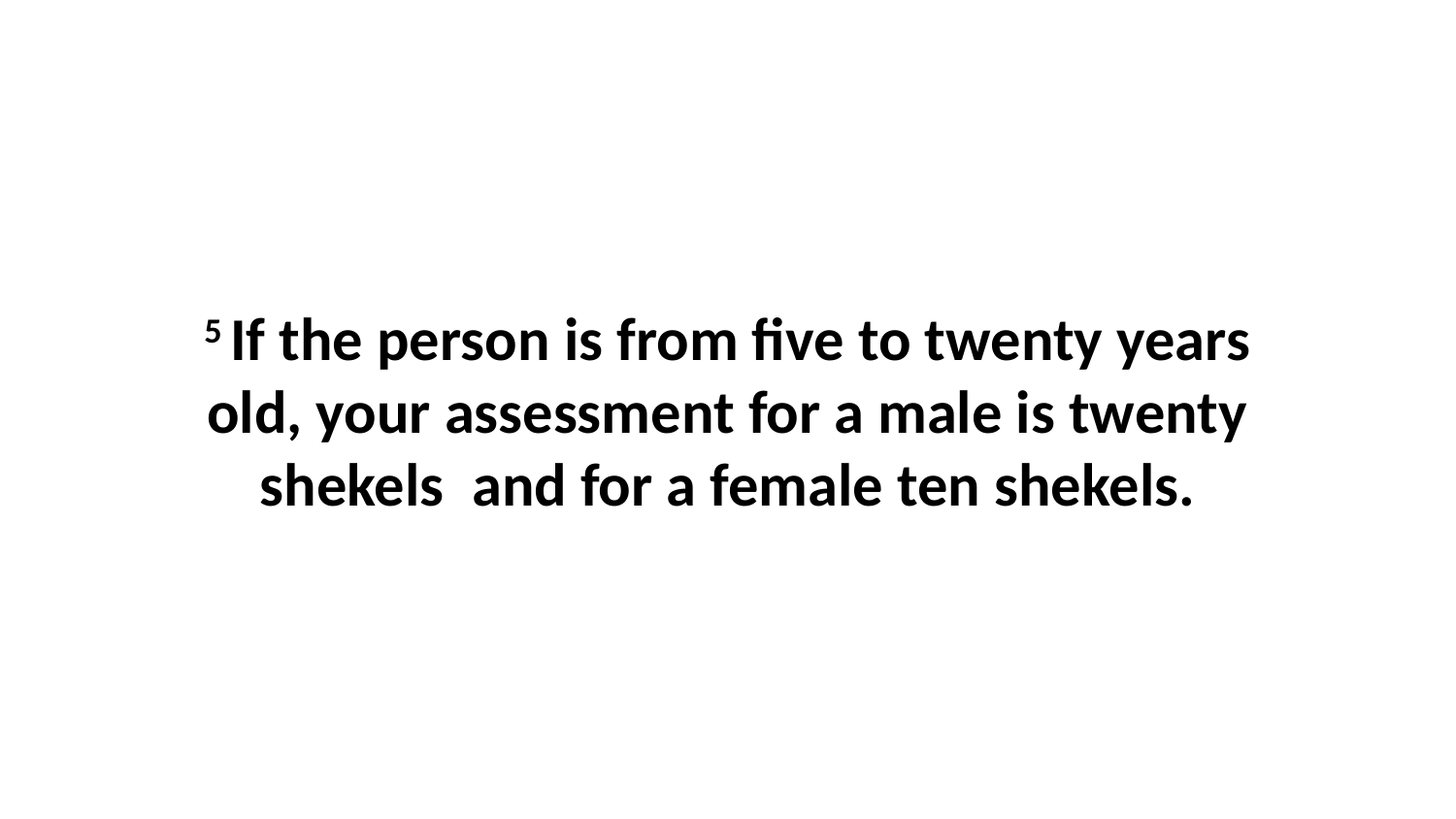

5 If the person is from five to twenty years old, your assessment for a male is twenty shekels  and for a female ten shekels.